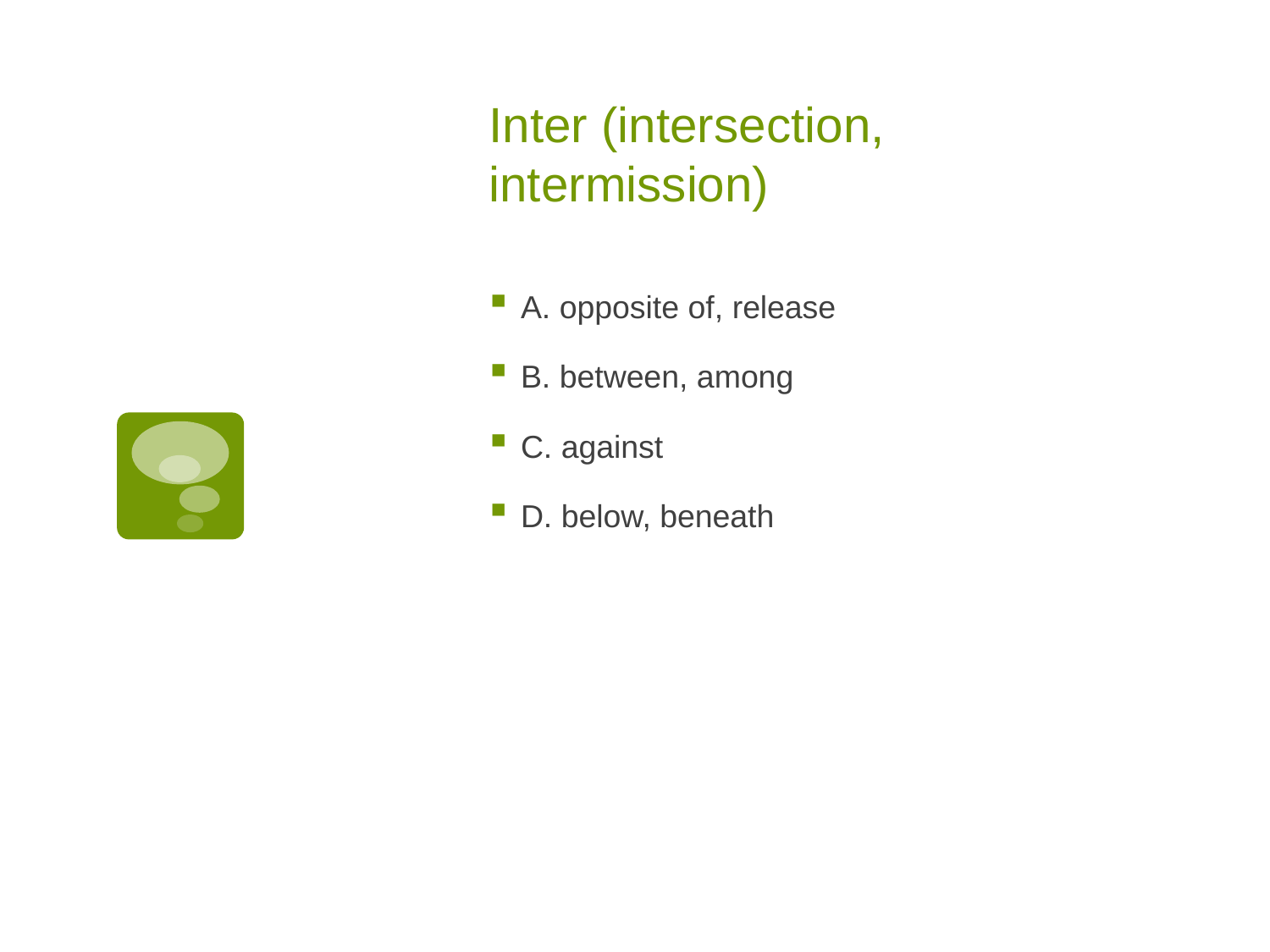

# Inter (intersection, intermission)
A. opposite of, release
B. between, among
C. against
D. below, beneath